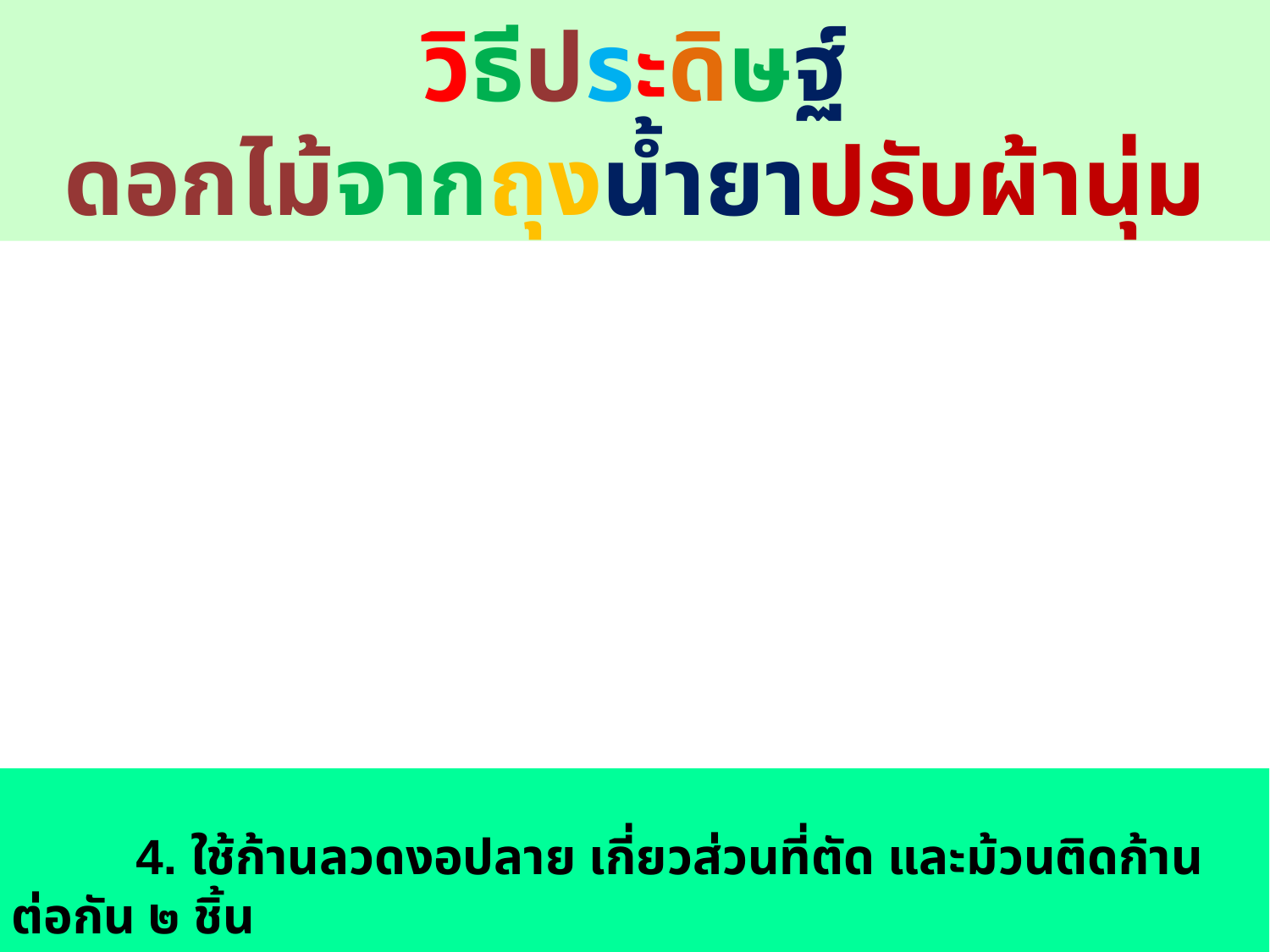

วิธีประดิษฐ์
ดอกไม้จากถุงน้ำยาปรับผ้านุ่ม

         4. ใช้ก้านลวดงอปลาย เกี่ยวส่วนที่ตัด และม้วนติดก้านต่อกัน ๒ ชิ้น